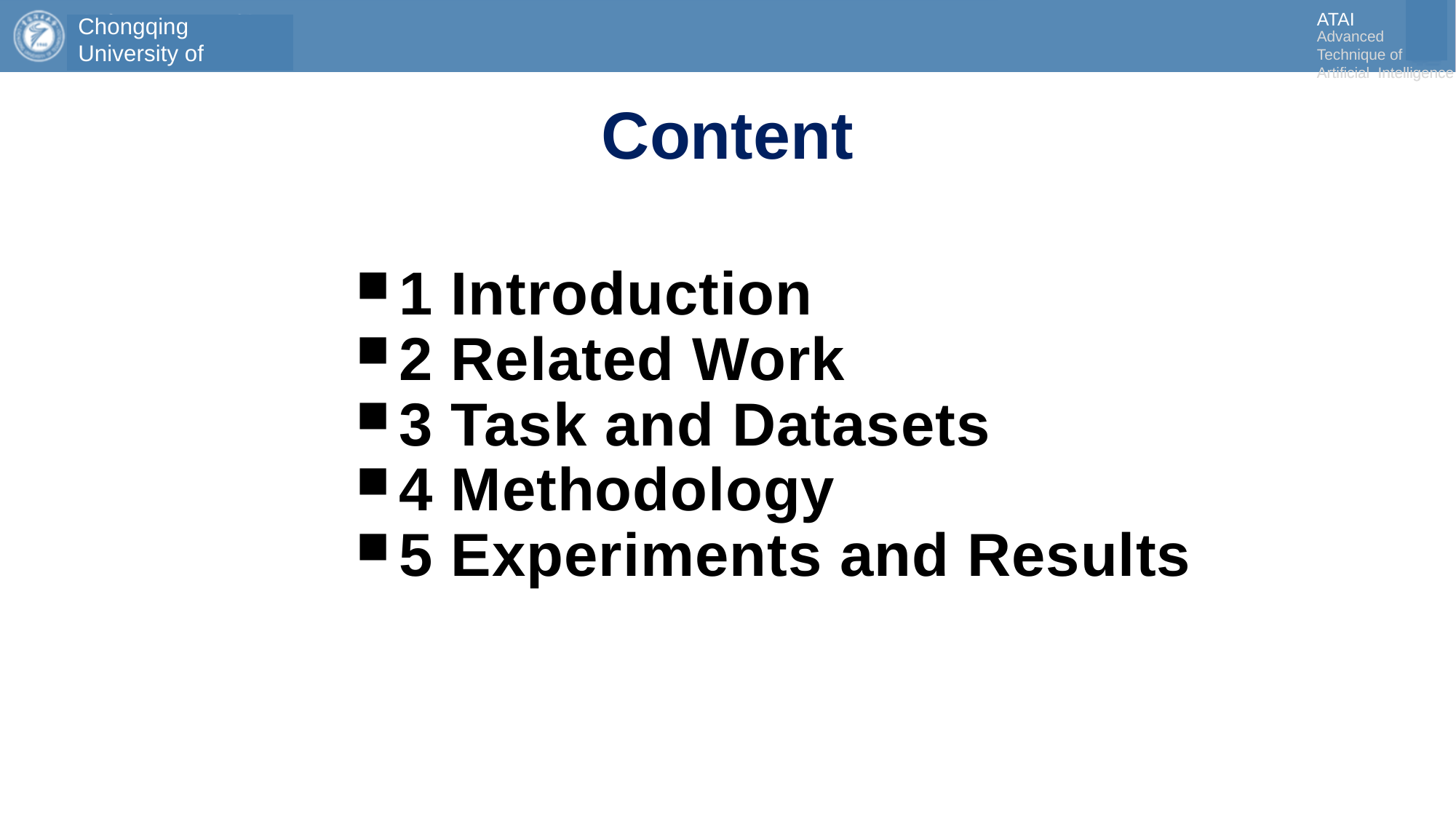

# Content

1 Introduction
2 Related Work
3 Task and Datasets
4 Methodology
5 Experiments and Results